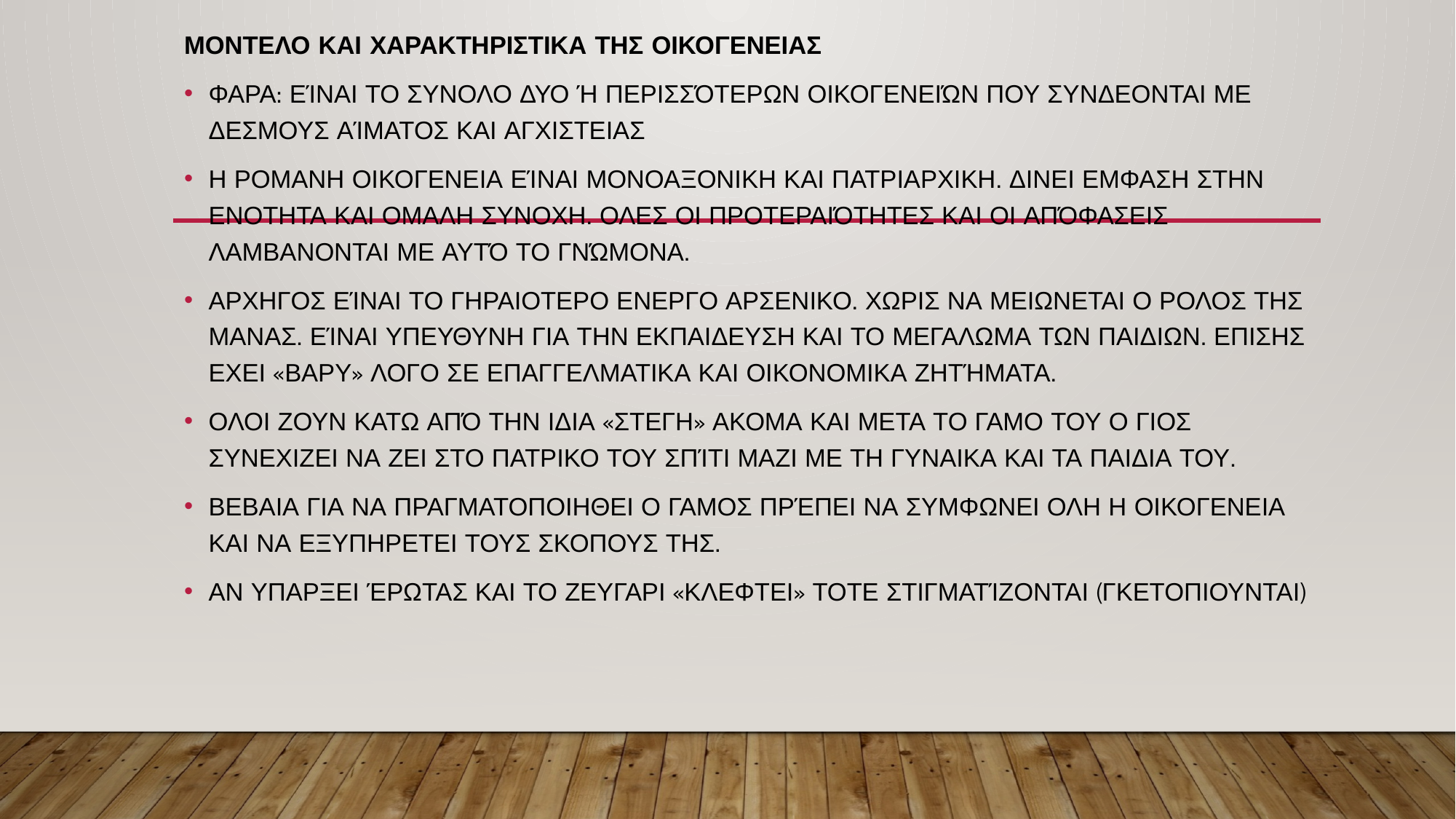

ΜΟΝΤΕΛΟ ΚΑΙ ΧΑΡΑΚΤΗΡΙΣΤΙΚΑ ΤΗΣ ΟΙΚΟΓΕΝΕΙΑΣ
ΦΑΡΑ: ΕΊΝΑΙ ΤΟ ΣΥΝΟΛΟ ΔΥΟ Ή ΠΕΡΙΣΣΌΤΕΡΩΝ ΟΙΚΟΓΕΝΕΙΏΝ ΠΟΥ ΣΥΝΔΕΟΝΤΑΙ ΜΕ ΔΕΣΜΟΥΣ ΑΊΜΑΤΟΣ ΚΑΙ ΑΓΧΙΣΤΕΙΑΣ
Η ΡΟΜΑΝΗ ΟΙΚΟΓΕΝΕΙΑ ΕΊΝΑΙ ΜΟΝΟΑΞΟΝΙΚΗ ΚΑΙ ΠΑΤΡΙΑΡΧΙΚΗ. ΔΙΝΕΙ ΕΜΦΑΣΗ ΣΤΗΝ ΕΝΟΤΗΤΑ ΚΑΙ ΟΜΑΛΗ ΣΥΝΟΧΗ. ΟΛΕΣ ΟΙ ΠΡΟΤΕΡΑΙΌΤΗΤΕΣ ΚΑΙ ΟΙ ΑΠΌΦΑΣΕΙΣ ΛΑΜΒΑΝΟΝΤΑΙ ΜΕ ΑΥΤΌ ΤΟ ΓΝΏΜΟΝΑ.
ΑΡΧΗΓΟΣ ΕΊΝΑΙ ΤΟ ΓΗΡΑΙΟΤΕΡΟ ΕΝΕΡΓΟ ΑΡΣΕΝΙΚΟ. ΧΩΡΙΣ ΝΑ ΜΕΙΩΝΕΤΑΙ Ο ΡΟΛΟΣ ΤΗΣ ΜΑΝΑΣ. ΕΊΝΑΙ ΥΠΕΥΘΥΝΗ ΓΙΑ ΤΗΝ ΕΚΠΑΙΔΕΥΣΗ ΚΑΙ ΤΟ ΜΕΓΑΛΩΜΑ ΤΩΝ ΠΑΙΔΙΩΝ. ΕΠΙΣΗΣ ΕΧΕΙ «ΒΑΡΥ» ΛΟΓΟ ΣΕ ΕΠΑΓΓΕΛΜΑΤΙΚΑ ΚΑΙ ΟΙΚΟΝΟΜΙΚΑ ΖΗΤΉΜΑΤΑ.
ΟΛΟΙ ΖΟΥΝ ΚΑΤΩ ΑΠΌ ΤΗΝ ΙΔΙΑ «ΣΤΕΓΗ» ΑΚΟΜΑ ΚΑΙ ΜΕΤΑ ΤΟ ΓΑΜΟ ΤΟΥ Ο ΓΙΟΣ ΣΥΝΕΧΙΖΕΙ ΝΑ ΖΕΙ ΣΤΟ ΠΑΤΡΙΚΟ ΤΟΥ ΣΠΊΤΙ ΜΑΖΙ ΜΕ ΤΗ ΓΥΝΑΙΚΑ ΚΑΙ ΤΑ ΠΑΙΔΙΑ ΤΟΥ.
ΒΕΒΑΙΑ ΓΙΑ ΝΑ ΠΡΑΓΜΑΤΟΠΟΙΗΘΕΙ Ο ΓΑΜΟΣ ΠΡΈΠΕΙ ΝΑ ΣΥΜΦΩΝΕΙ ΟΛΗ Η ΟΙΚΟΓΕΝΕΙΑ ΚΑΙ ΝΑ ΕΞΥΠΗΡΕΤΕΙ ΤΟΥΣ ΣΚΟΠΟΥΣ ΤΗΣ.
ΑΝ ΥΠΑΡΞΕΙ ΈΡΩΤΑΣ ΚΑΙ ΤΟ ΖΕΥΓΑΡΙ «ΚΛΕΦΤΕΙ» ΤΟΤΕ ΣΤΙΓΜΑΤΊΖΟΝΤΑΙ (ΓΚΕΤΟΠΙΟΥΝΤΑΙ)